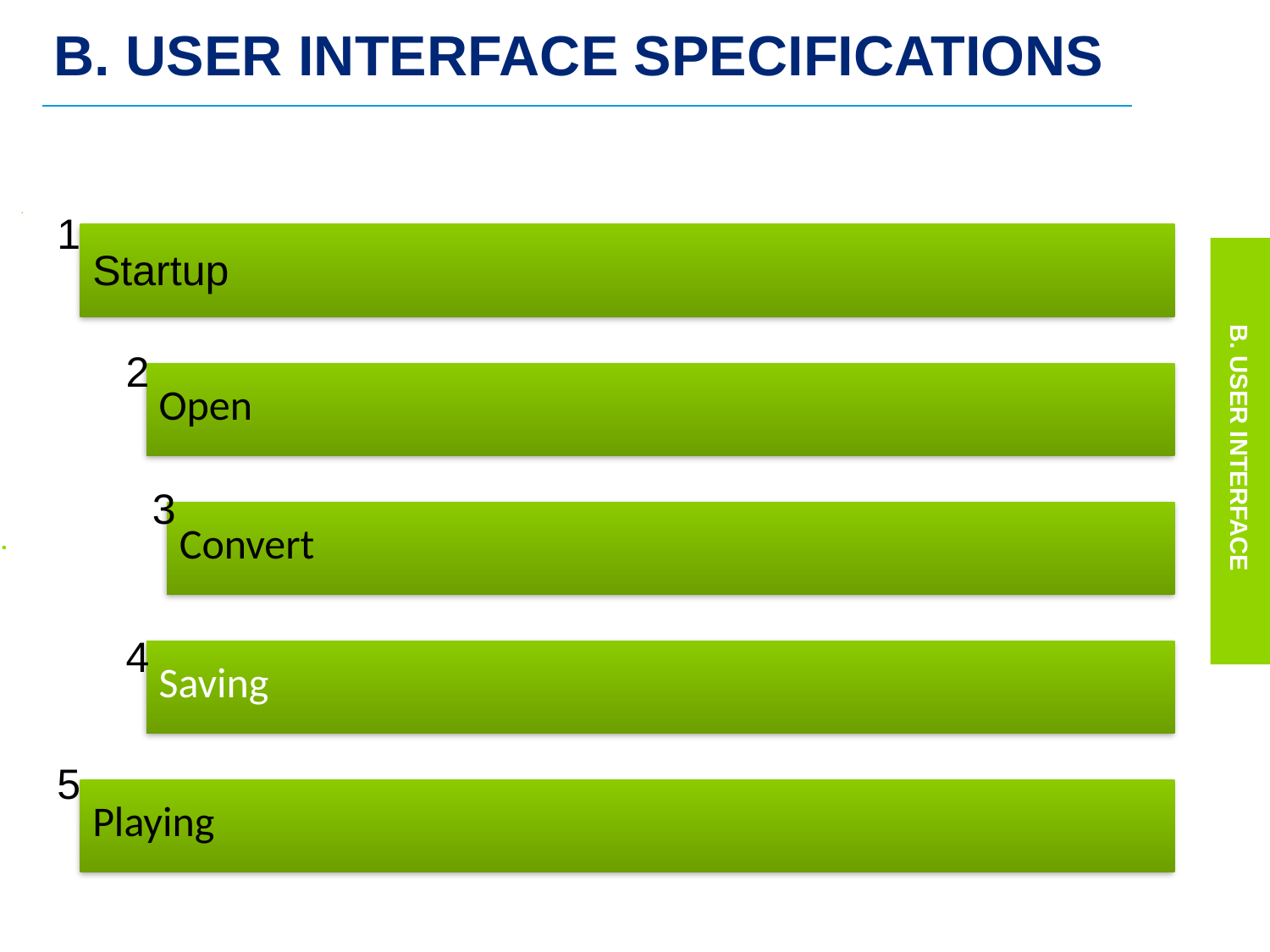

B. USER INTERFACE SPECIFICATIONS
Startup
Saving
Playing
Open
Convert
1
2
B. USER INTERFACE
3
4
5